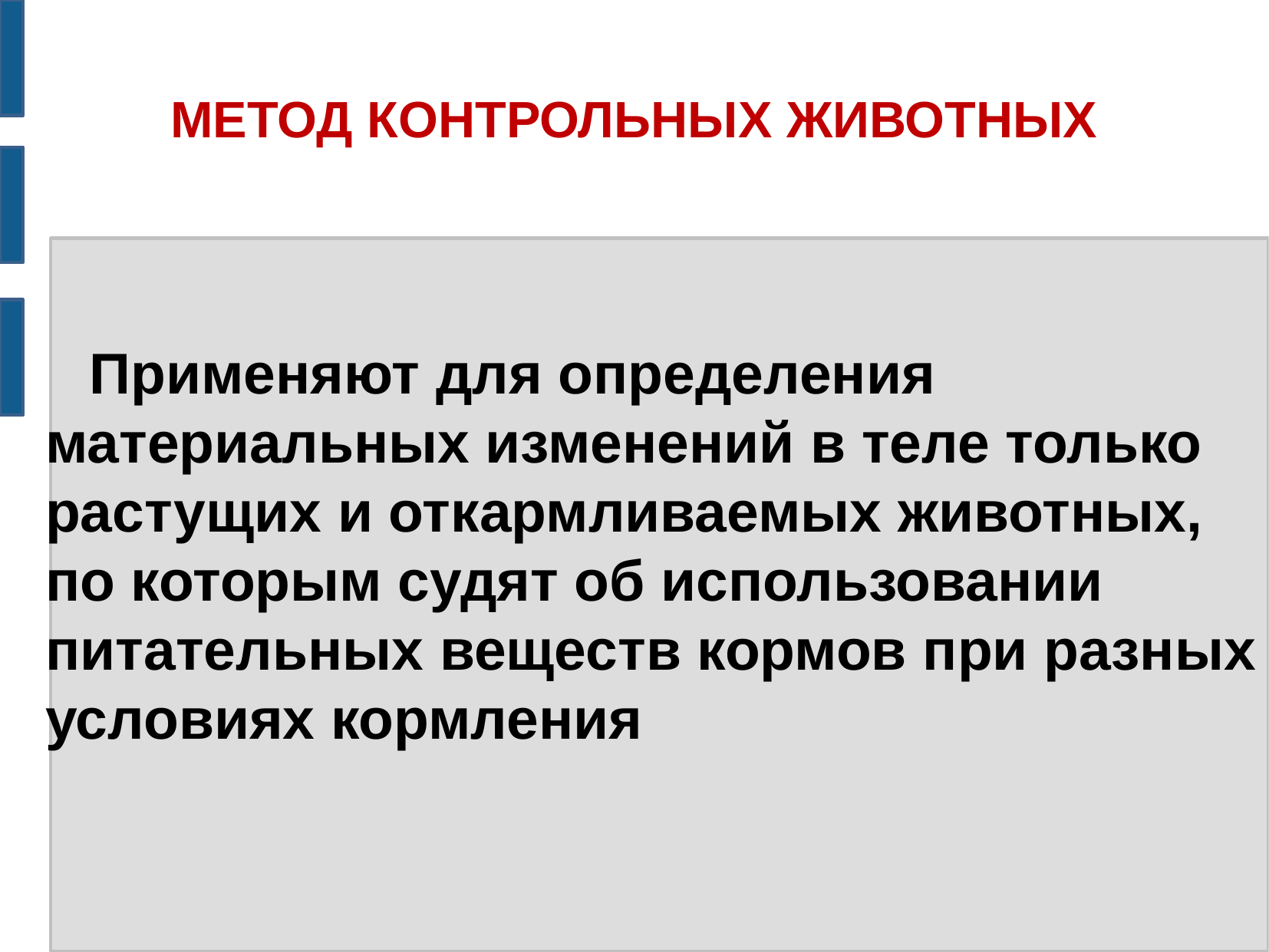

МЕТОД КОНТРОЛЬНЫХ ЖИВОТНЫХ
Применяют для определения материальных изменений в теле только растущих и откармливаемых животных, по которым судят об использовании питательных веществ кормов при разных условиях кормления